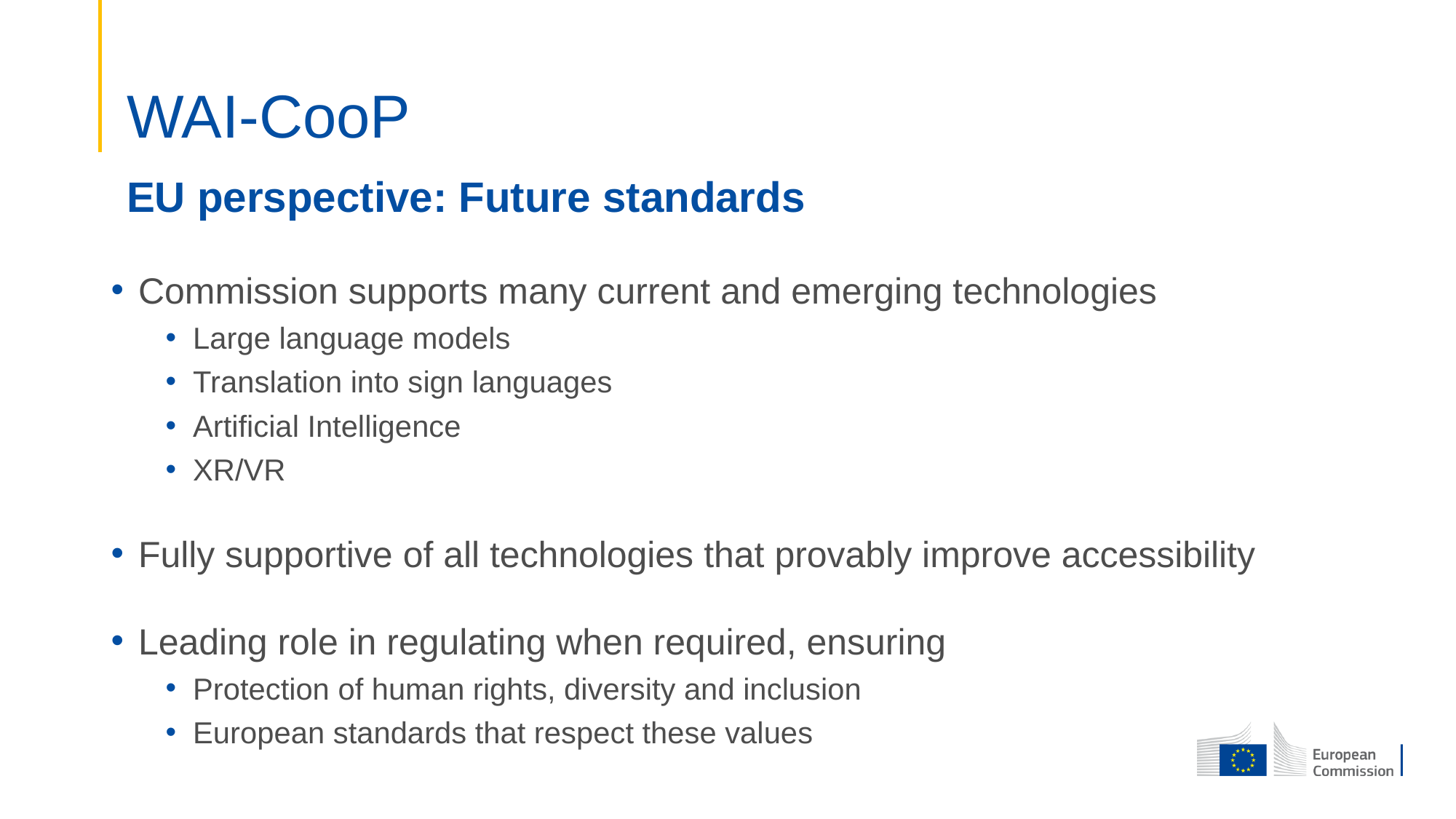

# WAI-CooP
EU perspective: Future standards
Commission supports many current and emerging technologies
Large language models
Translation into sign languages
Artificial Intelligence
XR/VR

Fully supportive of all technologies that provably improve accessibility

Leading role in regulating when required, ensuring
Protection of human rights, diversity and inclusion
European standards that respect these values